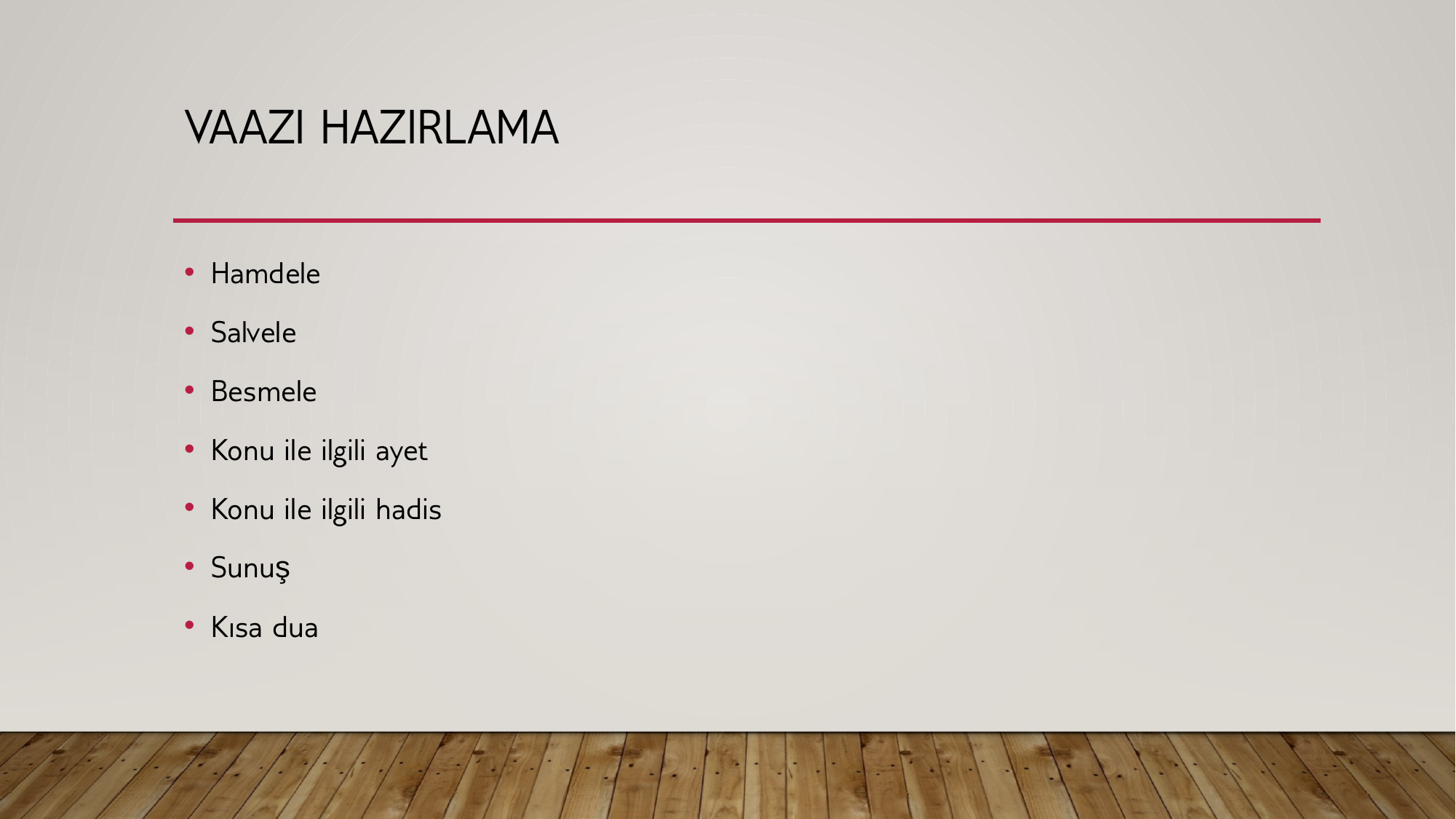

# Vaazı hazırlama
Hamdele
Salvele
Besmele
Konu ile ilgili ayet
Konu ile ilgili hadis
Sunuş
Kısa dua